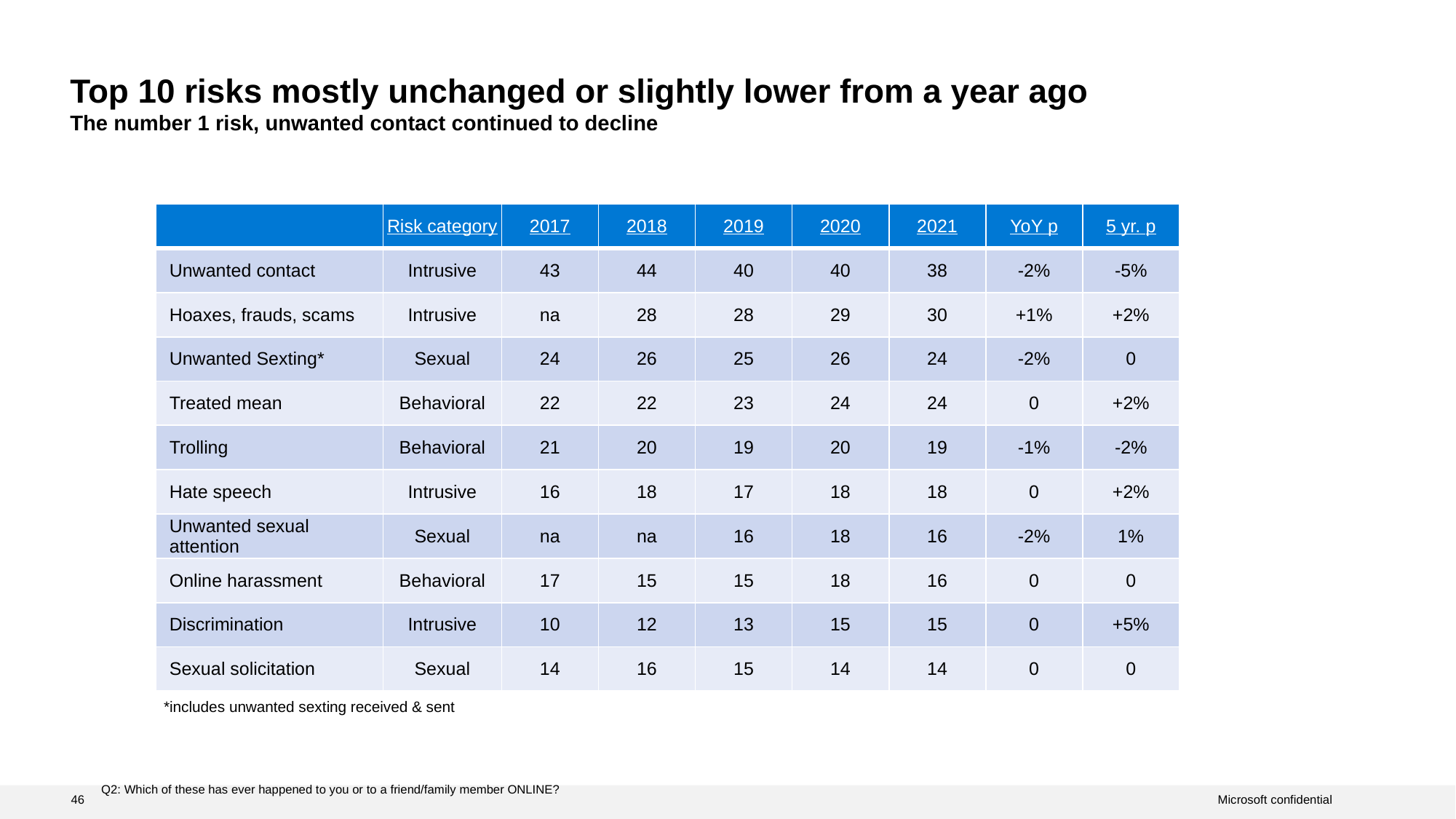

# Top 10 risks mostly unchanged or slightly lower from a year ago The number 1 risk, unwanted contact continued to decline
|  | Risk category | 2017 | 2018 | 2019 | 2020 | 2021 | YoY p | 5 yr. p |
| --- | --- | --- | --- | --- | --- | --- | --- | --- |
| Unwanted contact | Intrusive | 43 | 44 | 40 | 40 | 38 | -2% | -5% |
| Hoaxes, frauds, scams | Intrusive | na | 28 | 28 | 29 | 30 | +1% | +2% |
| Unwanted Sexting\* | Sexual | 24 | 26 | 25 | 26 | 24 | -2% | 0 |
| Treated mean | Behavioral | 22 | 22 | 23 | 24 | 24 | 0 | +2% |
| Trolling | Behavioral | 21 | 20 | 19 | 20 | 19 | -1% | -2% |
| Hate speech | Intrusive | 16 | 18 | 17 | 18 | 18 | 0 | +2% |
| Unwanted sexual attention | Sexual | na | na | 16 | 18 | 16 | -2% | 1% |
| Online harassment | Behavioral | 17 | 15 | 15 | 18 | 16 | 0 | 0 |
| Discrimination | Intrusive | 10 | 12 | 13 | 15 | 15 | 0 | +5% |
| Sexual solicitation | Sexual | 14 | 16 | 15 | 14 | 14 | 0 | 0 |
*includes unwanted sexting received & sent
Q2: Which of these has ever happened to you or to a friend/family member ONLINE?